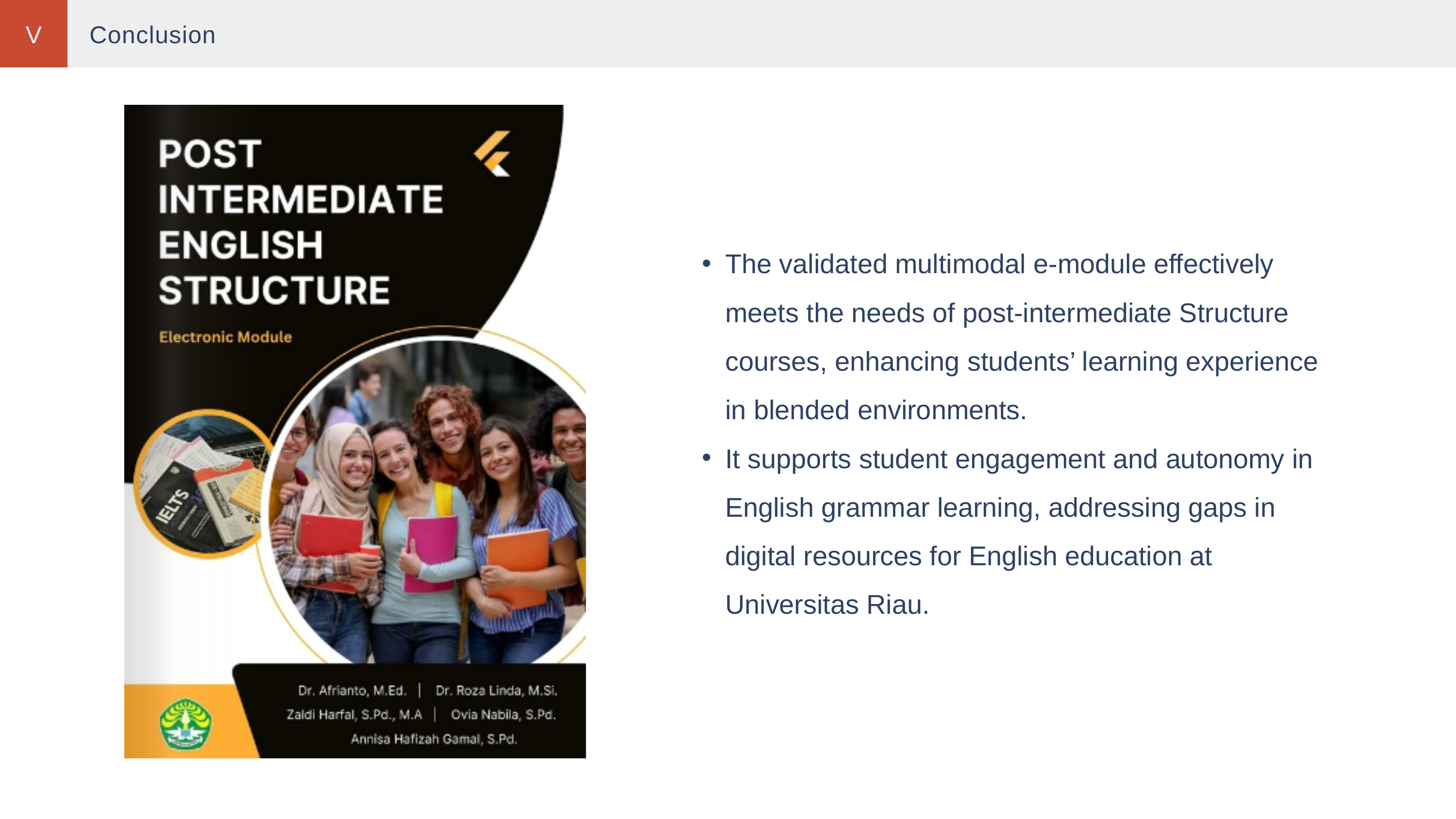

V
Conclusion

The validated multimodal e-module effectively meets the needs of post-intermediate Structure courses, enhancing students’ learning experience in blended environments.
It supports student engagement and autonomy in English grammar learning, addressing gaps in digital resources for English education at Universitas Riau.